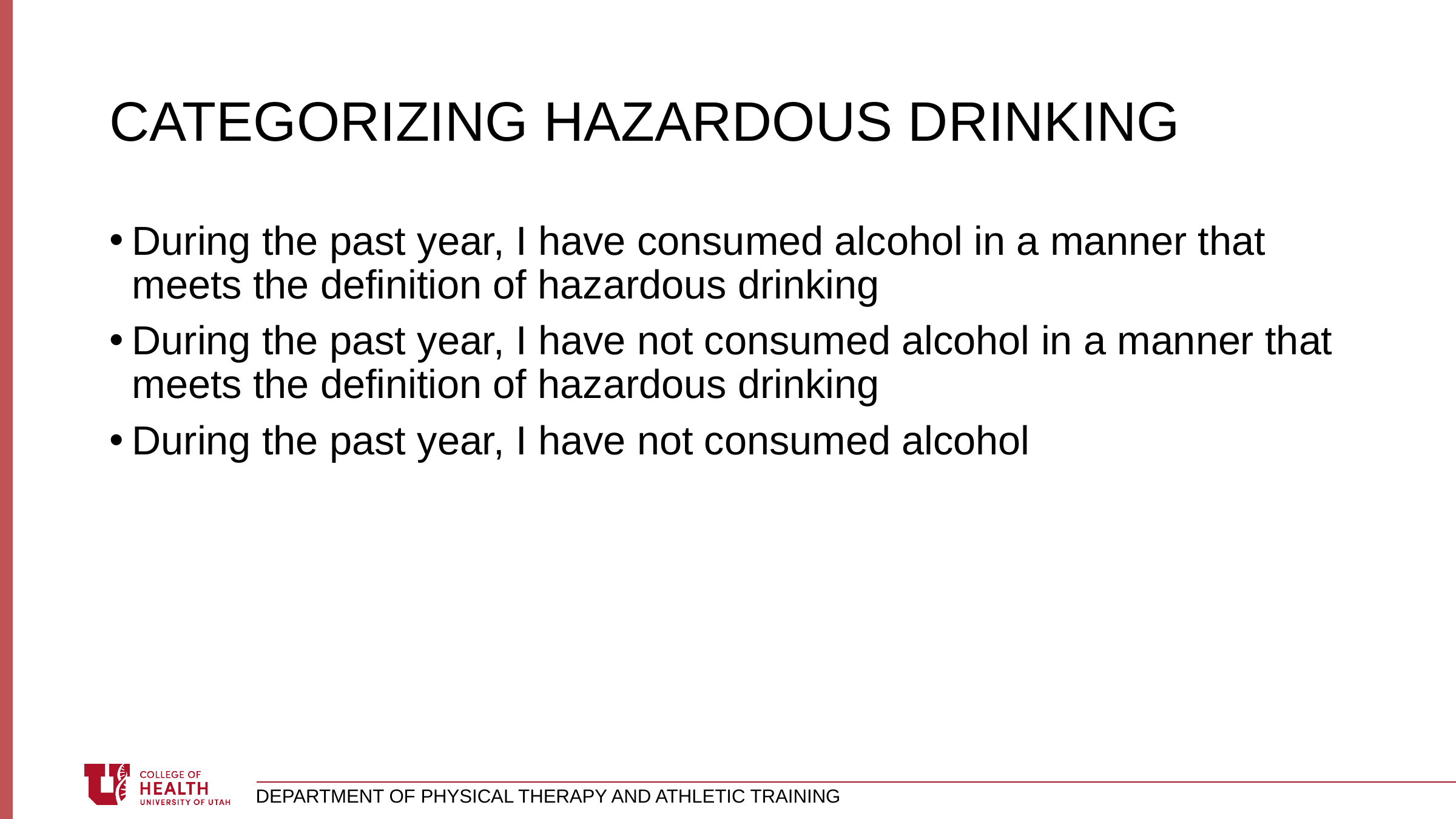

# Categorizing hazardous drinking
During the past year, I have consumed alcohol in a manner that meets the definition of hazardous drinking
During the past year, I have not consumed alcohol in a manner that meets the definition of hazardous drinking
During the past year, I have not consumed alcohol